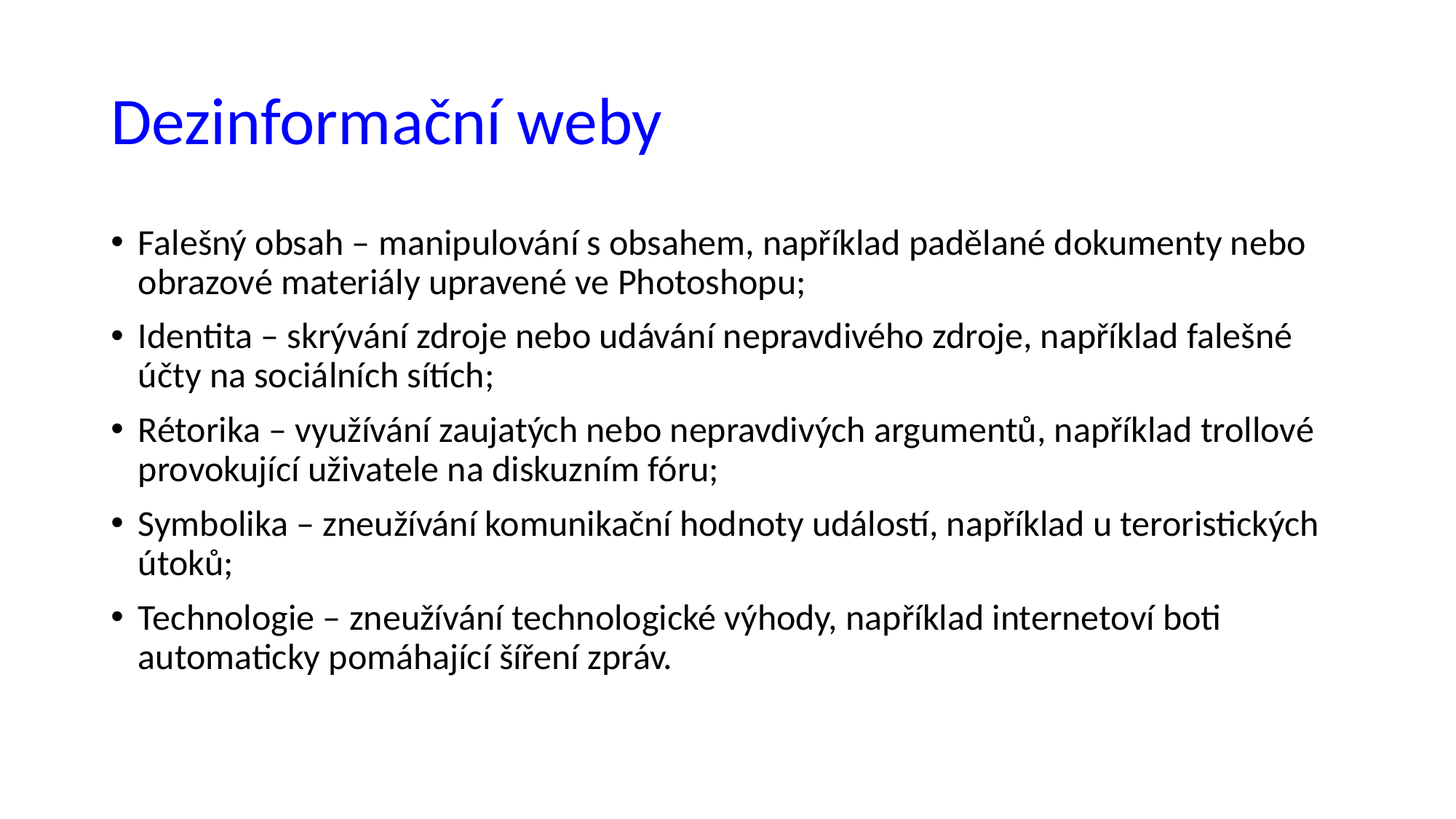

# Dezinformační weby
Falešný obsah – manipulování s obsahem, například padělané dokumenty nebo obrazové materiály upravené ve Photoshopu;
Identita – skrývání zdroje nebo udávání nepravdivého zdroje, například falešné účty na sociálních sítích;
Rétorika – využívání zaujatých nebo nepravdivých argumentů, například trollové provokující uživatele na diskuzním fóru;
Symbolika – zneužívání komunikační hodnoty událostí, například u teroristických útoků;
Technologie – zneužívání technologické výhody, například internetoví boti automaticky pomáhající šíření zpráv.